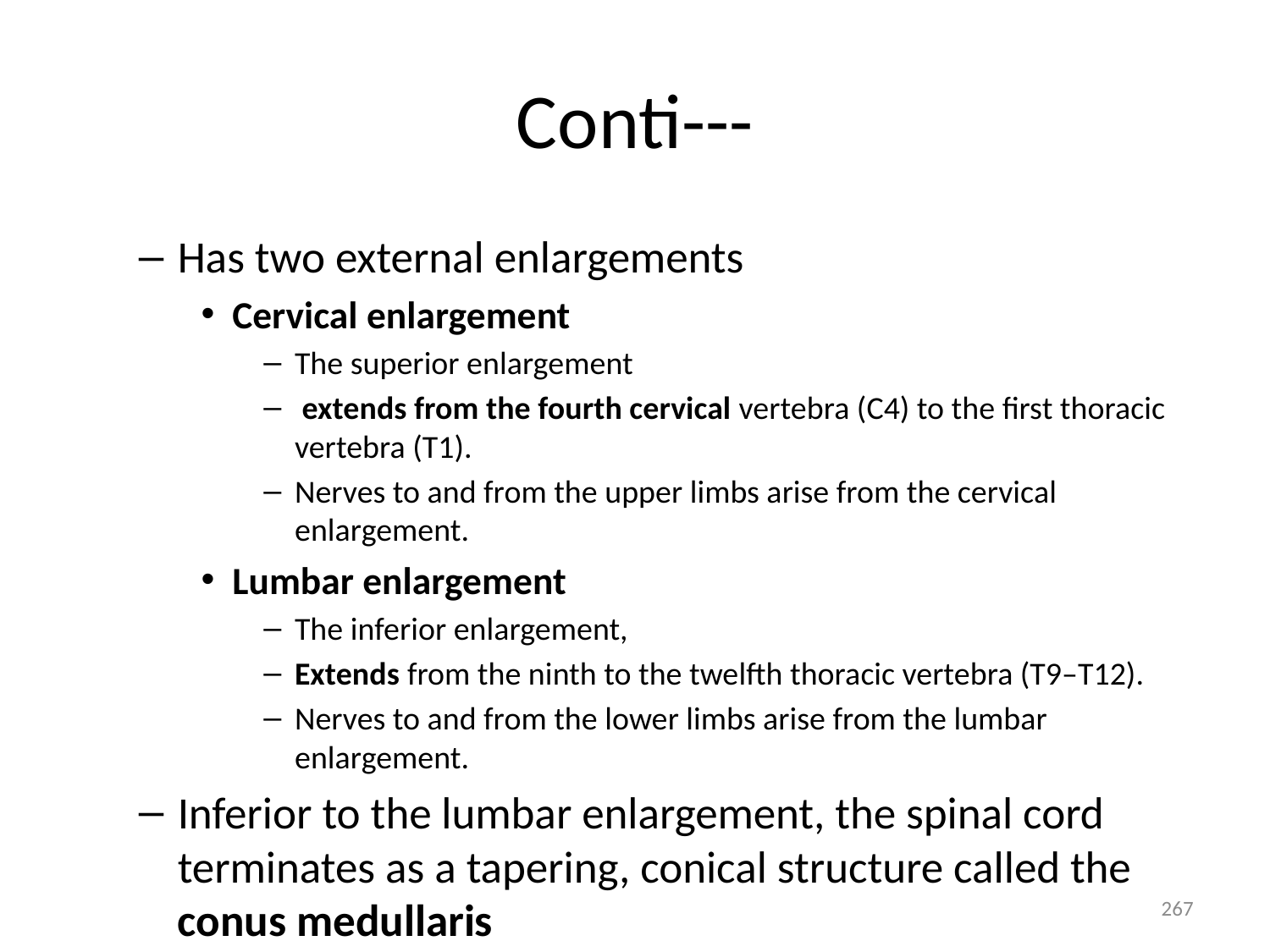

# Conti---
Has two external enlargements
Cervical enlargement
The superior enlargement
 extends from the fourth cervical vertebra (C4) to the first thoracic vertebra (T1).
Nerves to and from the upper limbs arise from the cervical enlargement.
Lumbar enlargement
The inferior enlargement,
Extends from the ninth to the twelfth thoracic vertebra (T9–T12).
Nerves to and from the lower limbs arise from the lumbar enlargement.
Inferior to the lumbar enlargement, the spinal cord terminates as a tapering, conical structure called the conus medullaris

267